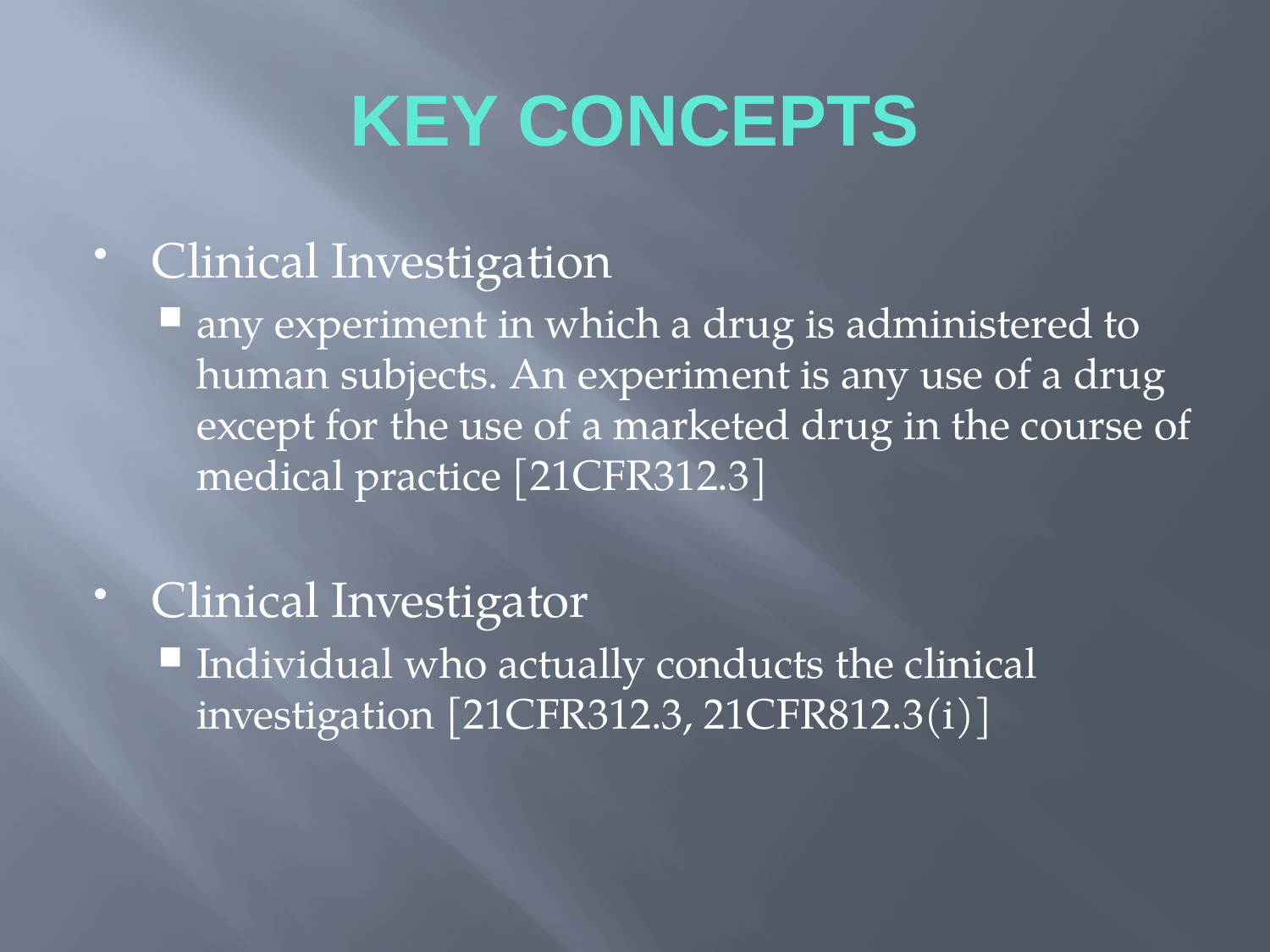

# KEY CONCEPTS
Clinical Investigation
any experiment in which a drug is administered to human subjects. An experiment is any use of a drug except for the use of a marketed drug in the course of medical practice [21CFR312.3]

Clinical Investigator
Individual who actually conducts the clinical investigation [21CFR312.3, 21CFR812.3(i)]